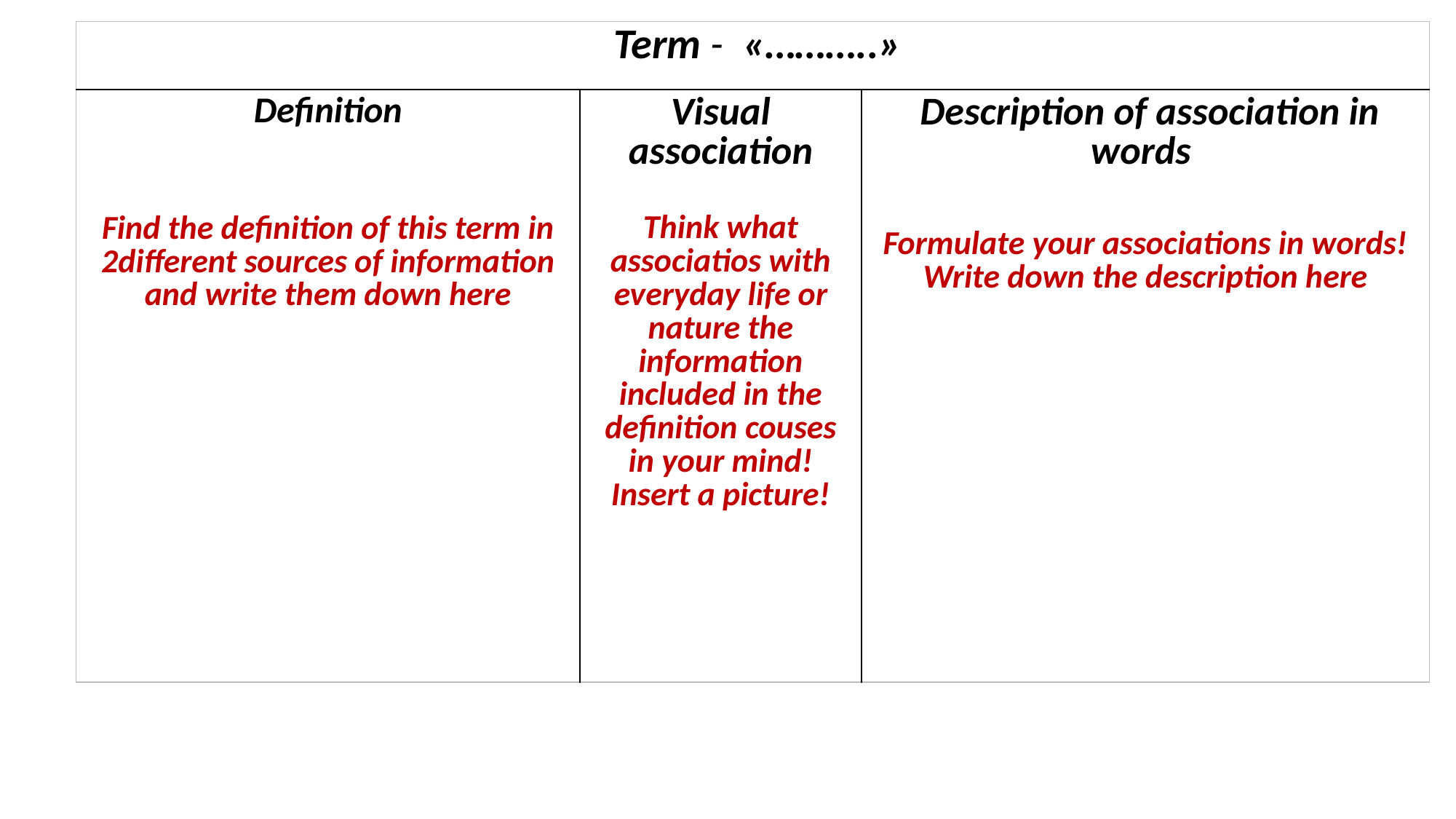

| Term - «………..» |  |  |
| --- | --- | --- |
| Definition Find the definition of this term in 2different sources of information and write them down here | Visual association Think what associatios with everyday life or nature the information included in the definition couses in your mind!Insert a picture! | Description of association in words Formulate your associations in words!Write down the description here |